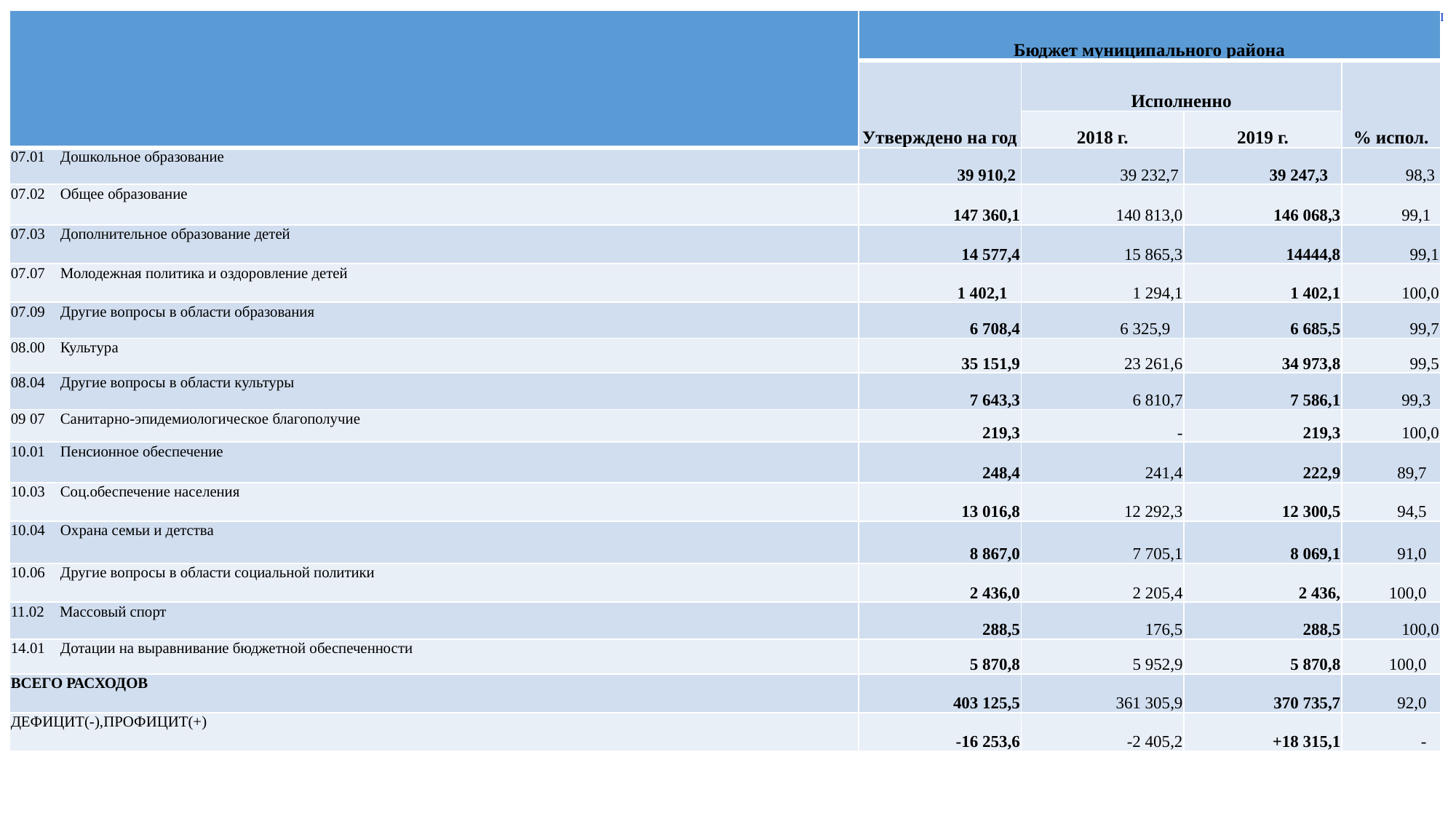

# ПРОДОЛЖЕНИЕ ТАБЛИЦЫ
|  | Бюджет муниципального района |  |  |  |
| --- | --- | --- | --- | --- |
|  | Утверждено на год | Исполненно |  | % испол. |
|  |  | 2018 г. | 2019 г. |  |
| 07.01 Дошкольное образование | 39 910,2 | 39 232,7 | 39 247,3 | 98,3 |
| 07.02 Общее образование | 147 360,1 | 140 813,0 | 146 068,3 | 99,1 |
| 07.03 Дополнительное образование детей | 14 577,4 | 15 865,3 | 14444,8 | 99,1 |
| 07.07 Молодежная политика и оздоровление детей | 1 402,1 | 1 294,1 | 1 402,1 | 100,0 |
| 07.09 Другие вопросы в области образования | 6 708,4 | 6 325,9 | 6 685,5 | 99,7 |
| 08.00 Культура | 35 151,9 | 23 261,6 | 34 973,8 | 99,5 |
| 08.04 Другие вопросы в области культуры | 7 643,3 | 6 810,7 | 7 586,1 | 99,3 |
| 09 07 Санитарно-эпидемиологическое благополучие | 219,3 | - | 219,3 | 100,0 |
| 10.01 Пенсионное обеспечение | 248,4 | 241,4 | 222,9 | 89,7 |
| 10.03 Соц.обеспечение населения | 13 016,8 | 12 292,3 | 12 300,5 | 94,5 |
| 10.04 Охрана семьи и детства | 8 867,0 | 7 705,1 | 8 069,1 | 91,0 |
| 10.06 Другие вопросы в области социальной политики | 2 436,0 | 2 205,4 | 2 436, | 100,0 |
| 11.02 Массовый спорт | 288,5 | 176,5 | 288,5 | 100,0 |
| 14.01 Дотации на выравнивание бюджетной обеспеченности | 5 870,8 | 5 952,9 | 5 870,8 | 100,0 |
| ВСЕГО РАСХОДОВ | 403 125,5 | 361 305,9 | 370 735,7 | 92,0 |
| ДЕФИЦИТ(-),ПРОФИЦИТ(+) | -16 253,6 | -2 405,2 | +18 315,1 | - |